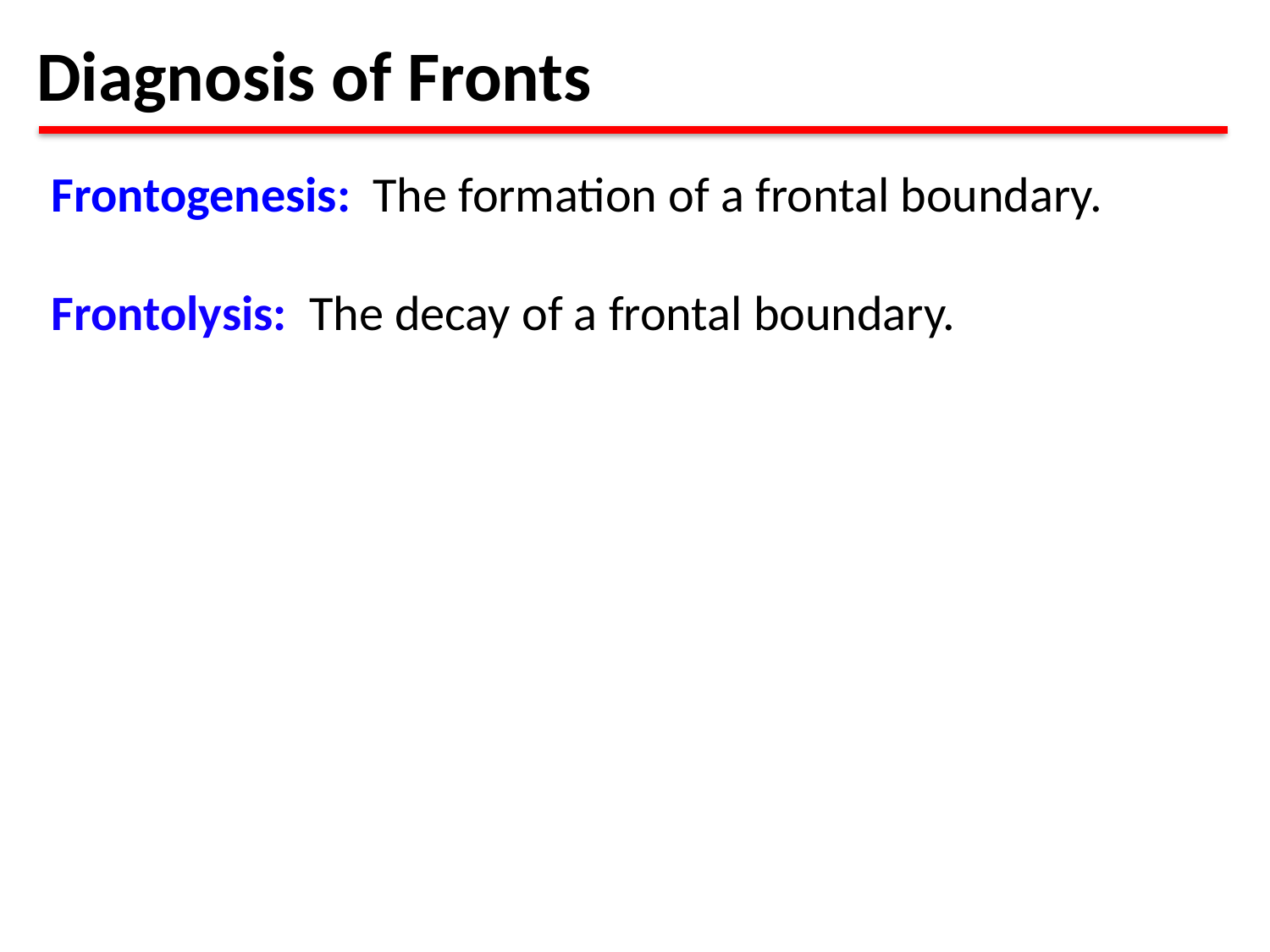

Diagnosis of Fronts
Frontogenesis:  The formation of a frontal boundary.

Frontolysis:  The decay of a frontal boundary.